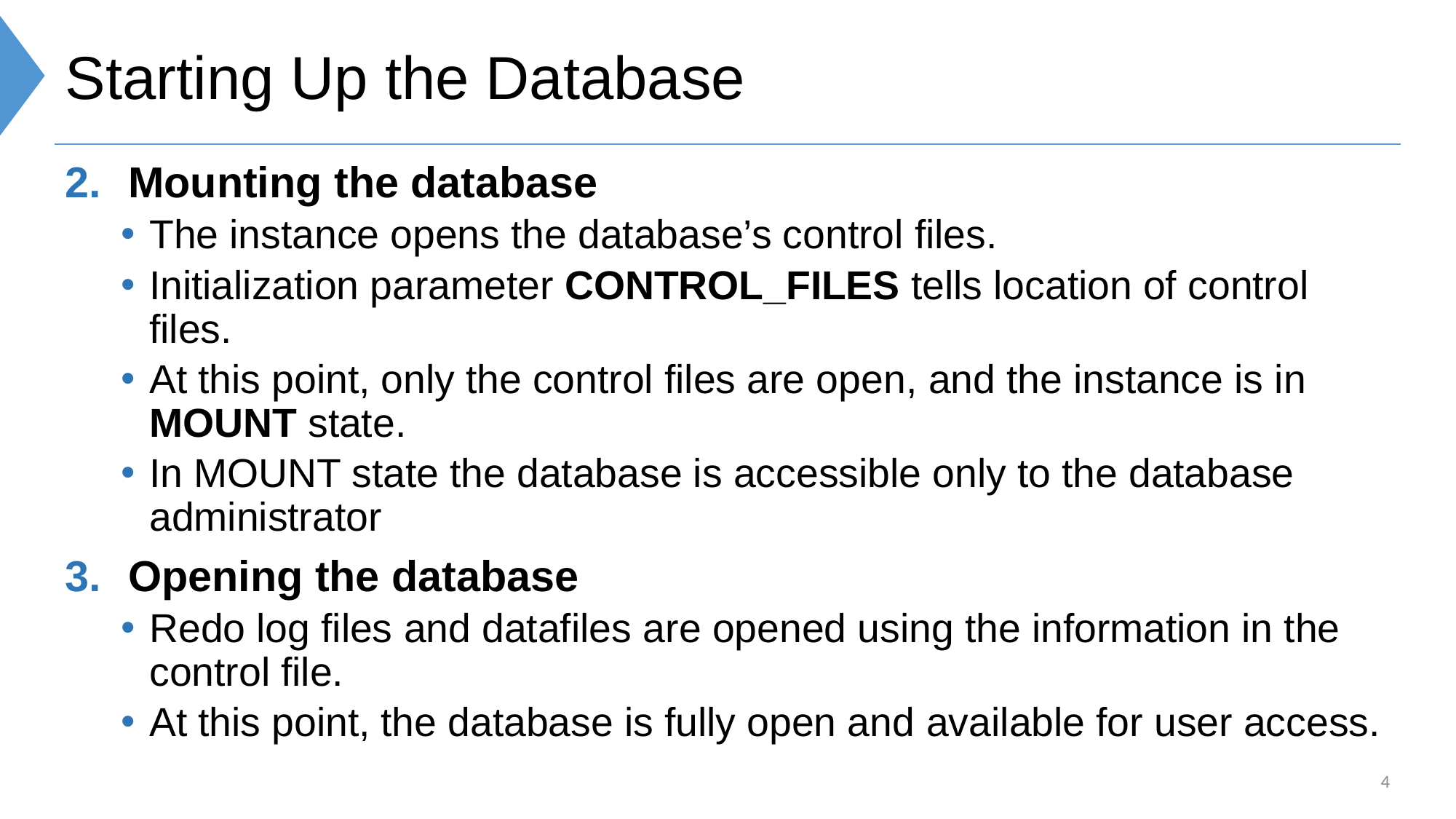

# Starting Up the Database
Mounting the database
The instance opens the database’s control files.
Initialization parameter CONTROL_FILES tells location of control files.
At this point, only the control files are open, and the instance is in MOUNT state.
In MOUNT state the database is accessible only to the database administrator
Opening the database
Redo log files and datafiles are opened using the information in the control file.
At this point, the database is fully open and available for user access.
4